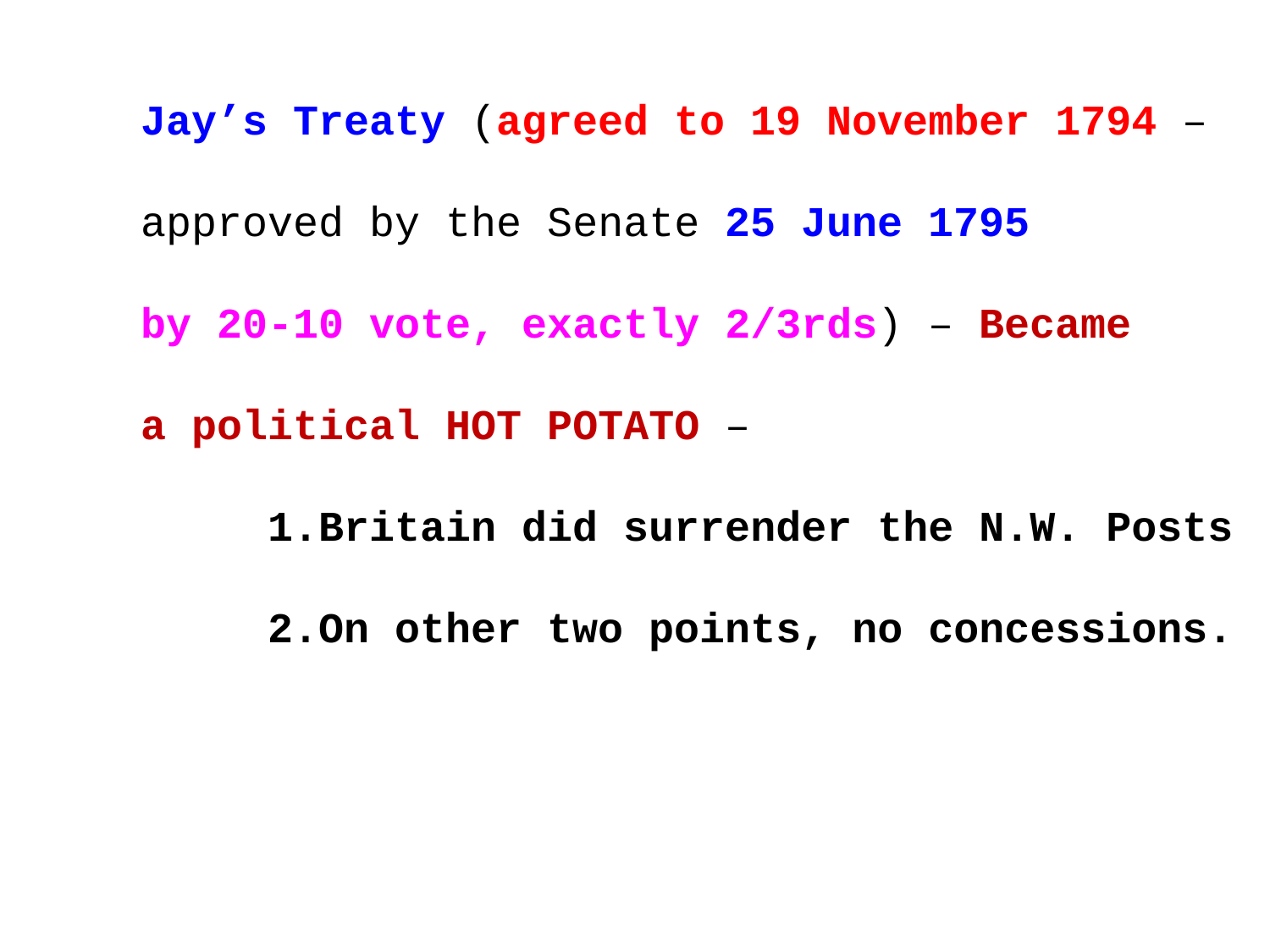

Jay’s Treaty (agreed to 19 November 1794 –
approved by the Senate 25 June 1795
by 20-10 vote, exactly 2/3rds) – Became
a political HOT POTATO –
Britain did surrender the N.W. Posts
On other two points, no concessions.